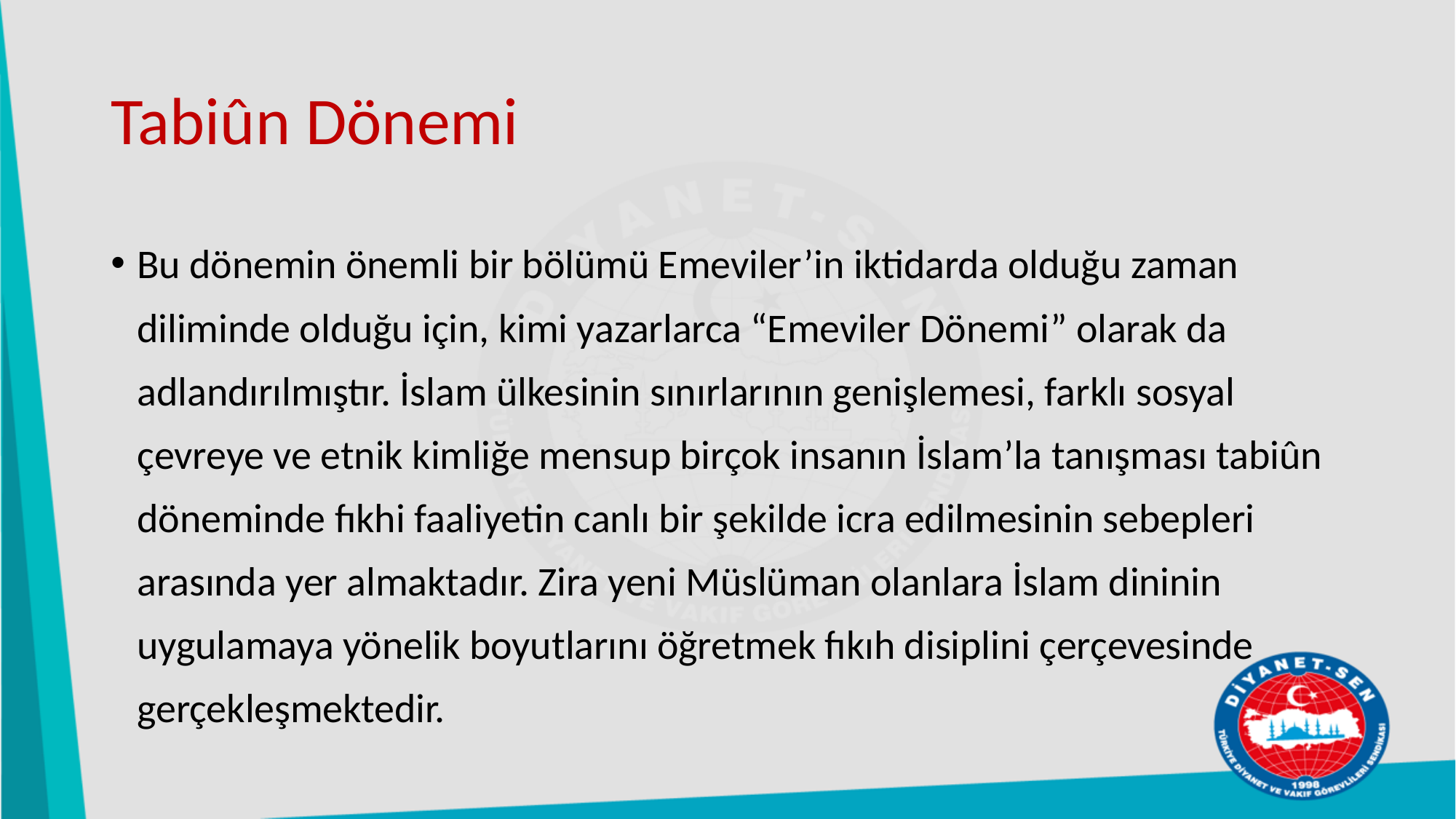

# Tabiûn Dönemi
Bu dönemin önemli bir bölümü Emeviler’in iktidarda olduğu zaman diliminde olduğu için, kimi yazarlarca “Emeviler Dönemi” olarak da adlandırılmıştır. İslam ülkesinin sınırlarının genişlemesi, farklı sosyal çevreye ve etnik kimliğe mensup birçok insanın İslam’la tanışması tabiûn döneminde fıkhi faaliyetin canlı bir şekilde icra edilmesinin sebepleri arasında yer almaktadır. Zira yeni Müslüman olanlara İslam dininin uygulamaya yönelik boyutlarını öğretmek fıkıh disiplini çerçevesinde gerçekleşmektedir.